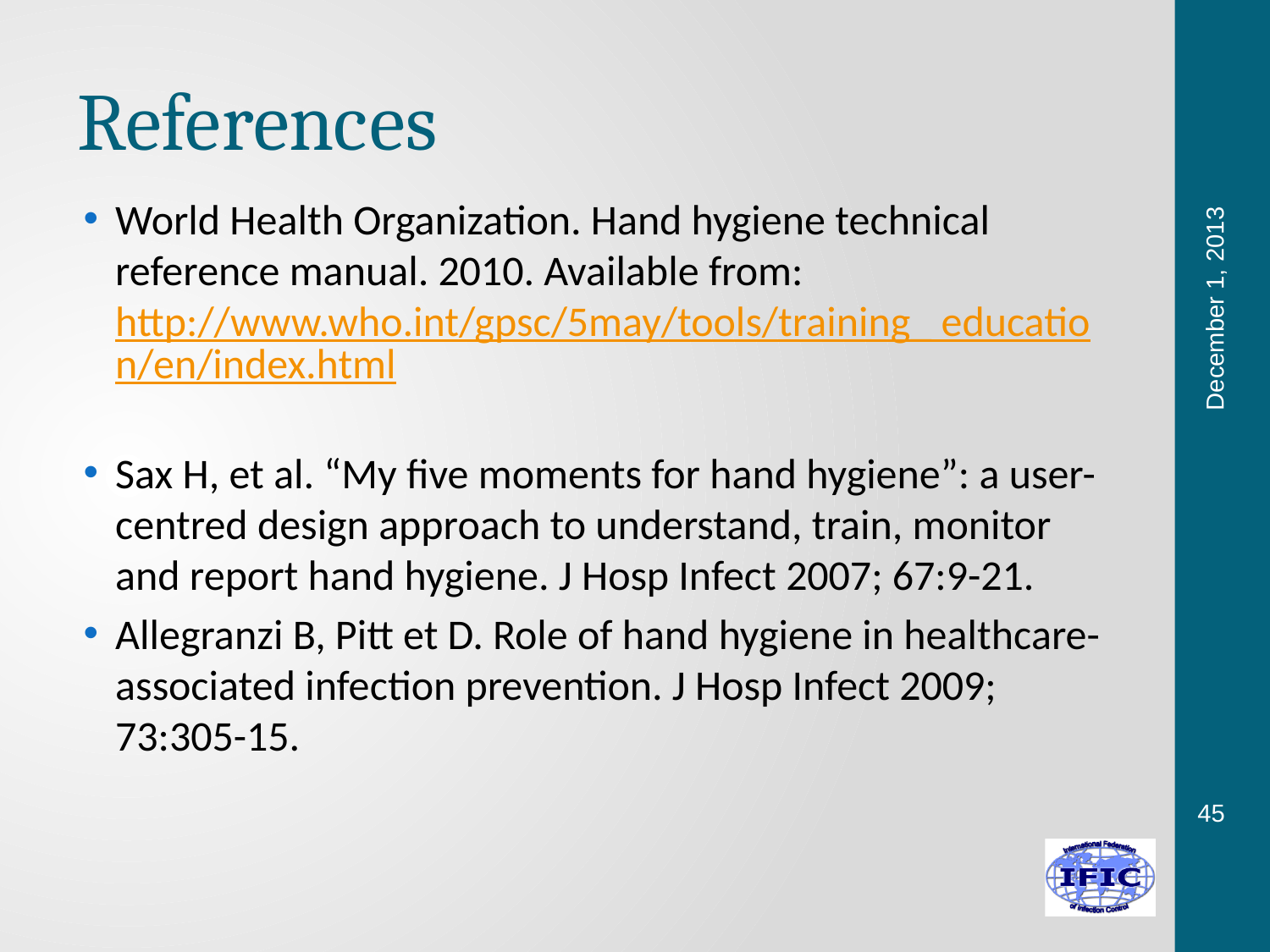

# References
World Health Organization. Hand hygiene technical reference manual. 2010. Available from: http://www.who.int/gpsc/5may/tools/training_ education/en/index.html
Sax H, et al. “My five moments for hand hygiene”: a user-centred design approach to understand, train, monitor and report hand hygiene. J Hosp Infect 2007; 67:9-21.
Allegranzi B, Pitt et D. Role of hand hygiene in healthcare-associated infection prevention. J Hosp Infect 2009; 73:305-15.
December 1, 2013